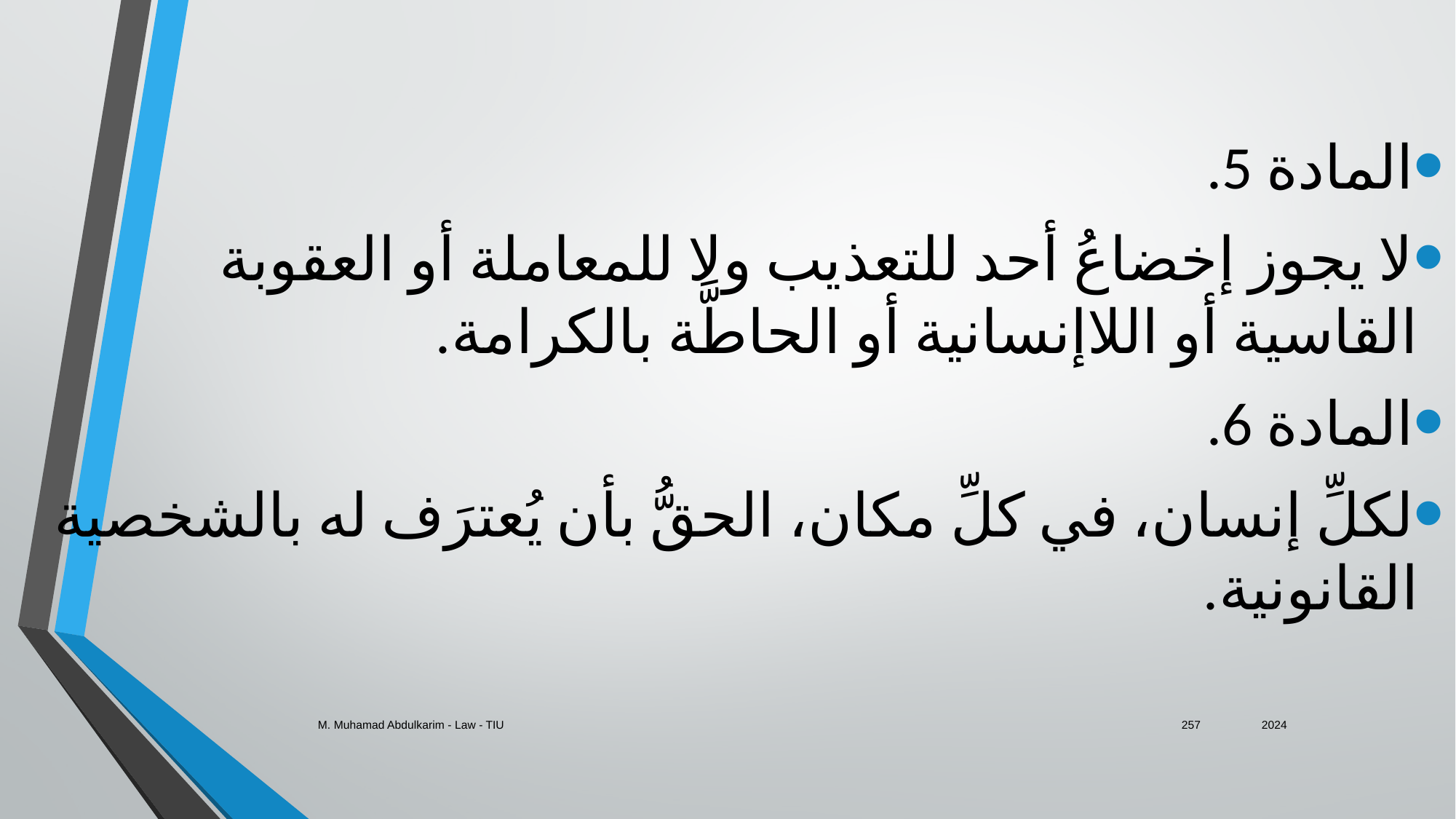

المادة 5.
لا يجوز إخضاعُ أحد للتعذيب ولا للمعاملة أو العقوبة القاسية أو اللاإنسانية أو الحاطَّة بالكرامة.
المادة 6.
لكلِّ إنسان، في كلِّ مكان، الحقُّ بأن يُعترَف له بالشخصية القانونية.

M. Muhamad Abdulkarim - Law - TIU
2024
257